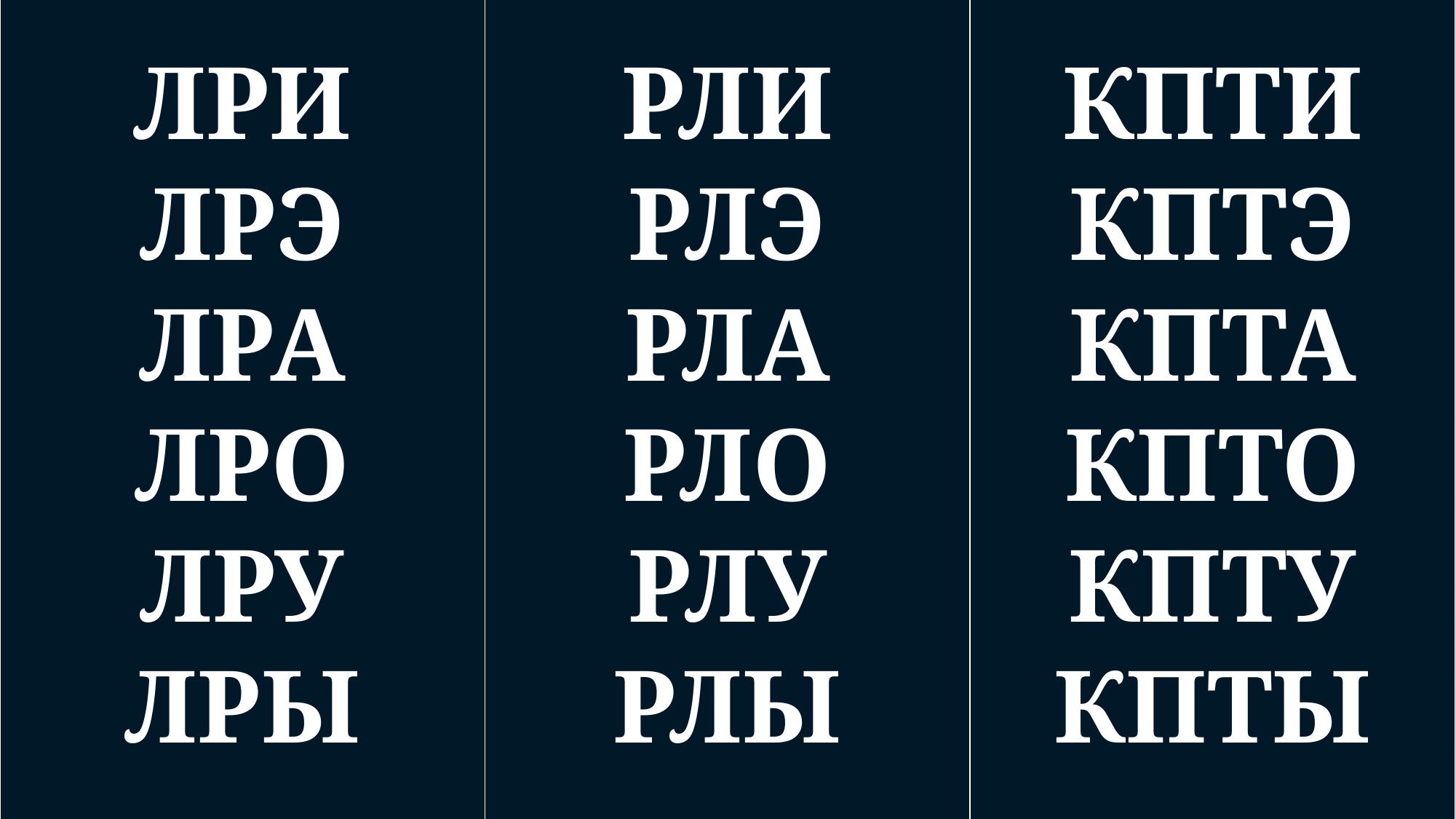

| ЛРИ ЛРЭ ЛРА ЛРО ЛРУ ЛРЫ | РЛИ РЛЭ РЛА РЛО РЛУ РЛЫ | КПТИ КПТЭ КПТА КПТО КПТУ КПТЫ |
| --- | --- | --- |